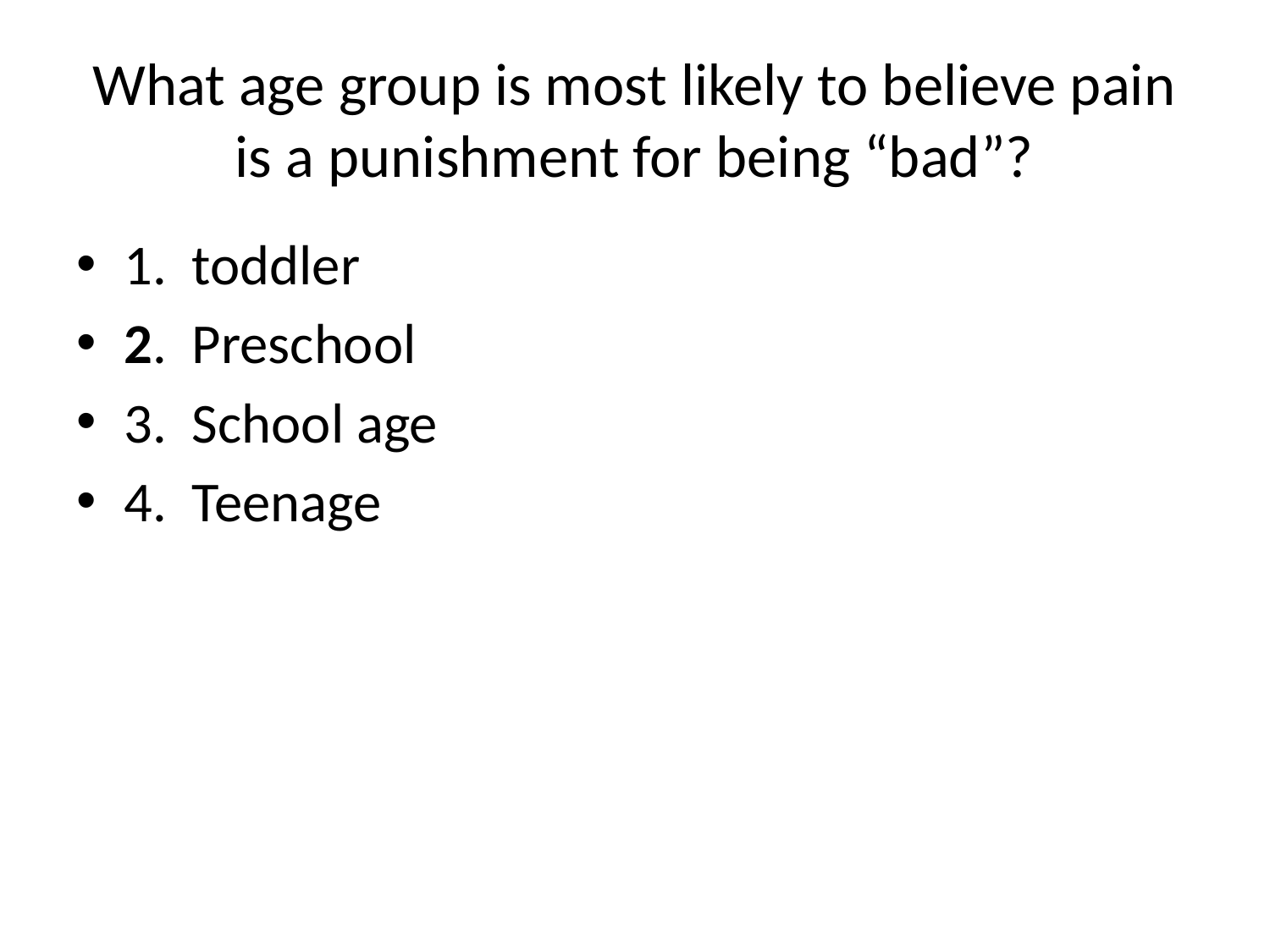

# What age group is most likely to believe pain is a punishment for being “bad”?
1.  toddler
2.  Preschool
3.  School age
4.  Teenage